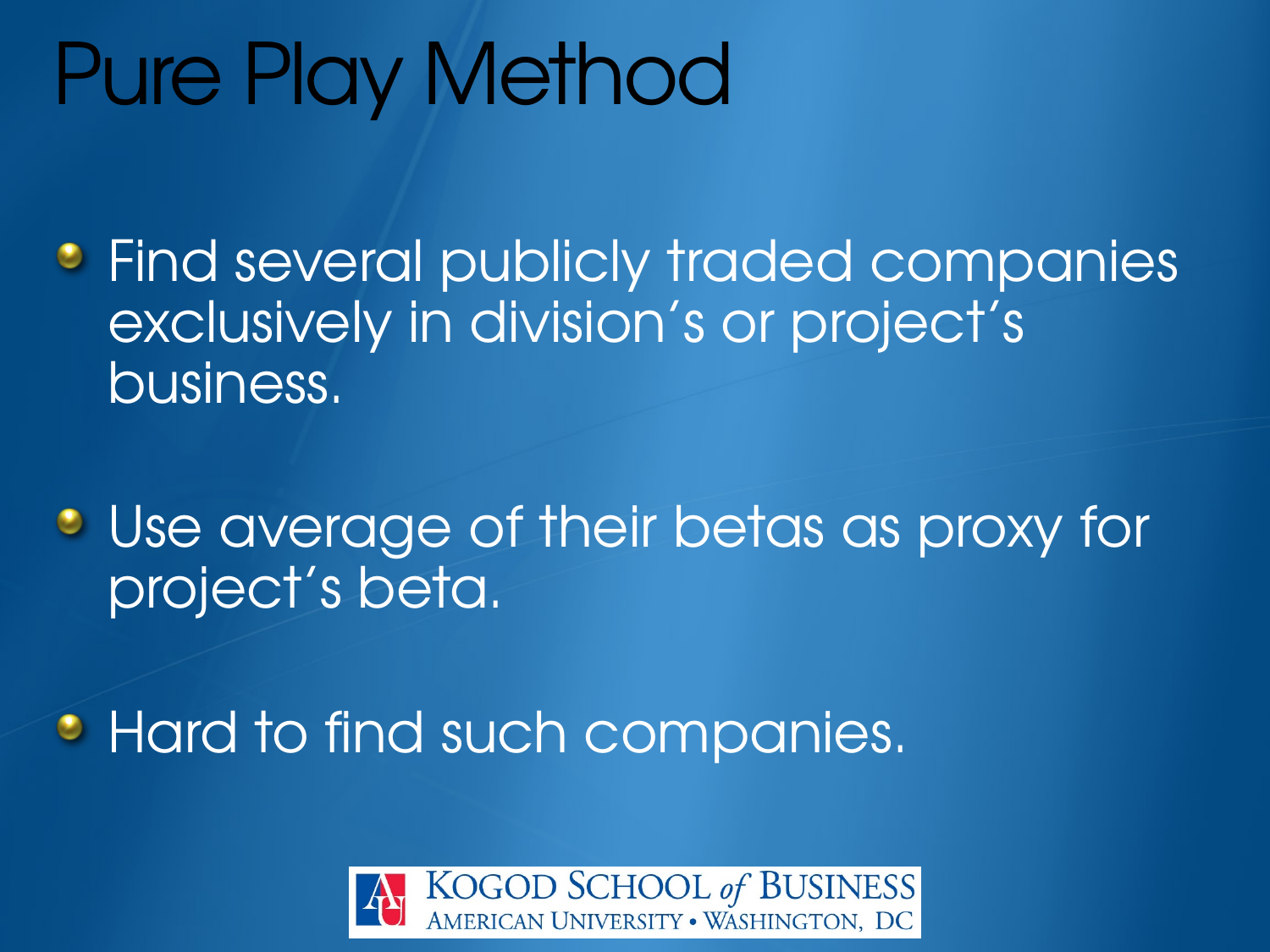

# Pure Play Method
Find several publicly traded companies exclusively in division’s or project’s business.

Use average of their betas as proxy for project’s beta.

Hard to find such companies.